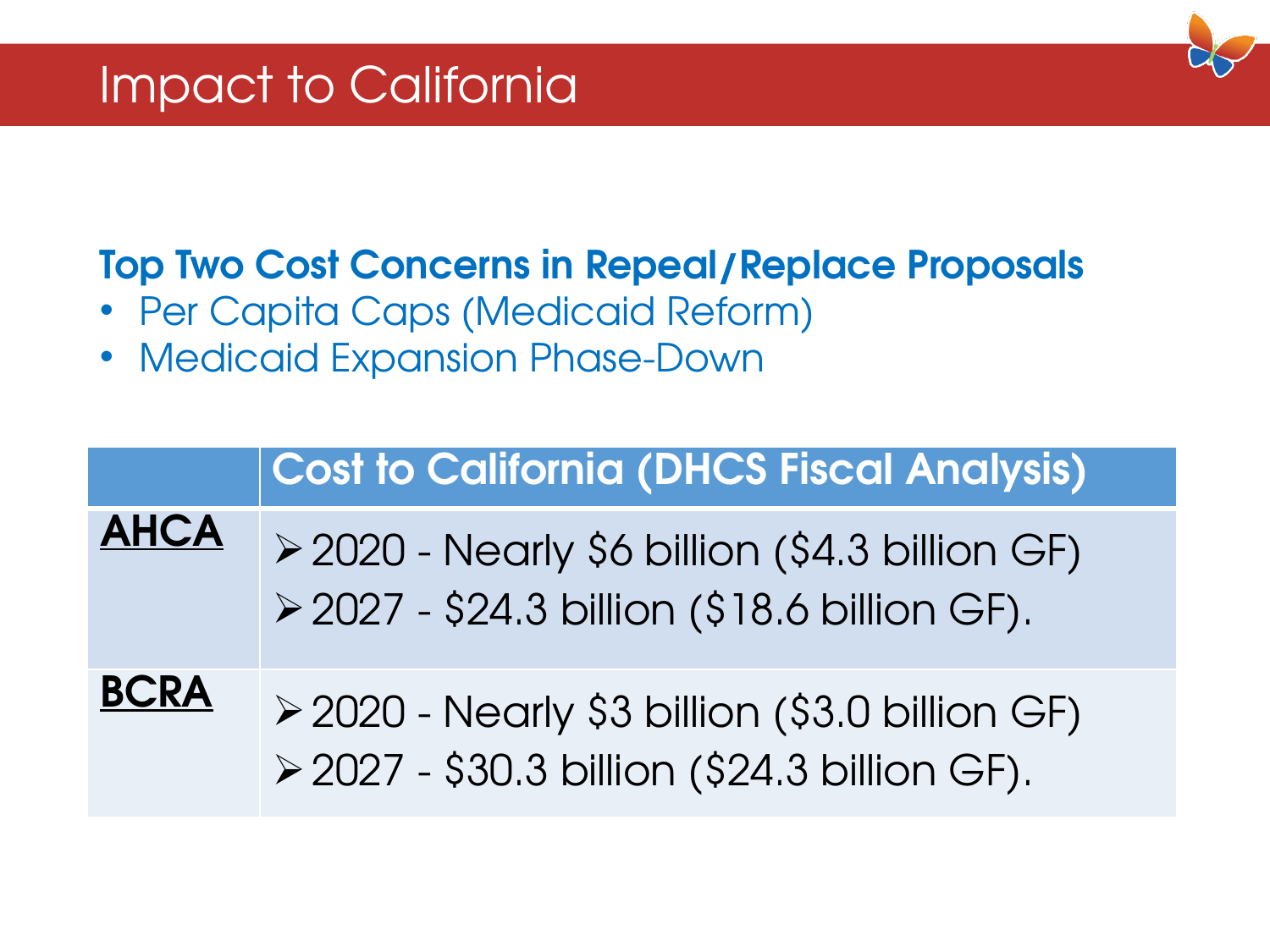

# Impact to California
Top Two Cost Concerns in Repeal/Replace Proposals
Per Capita Caps (Medicaid Reform)
Medicaid Expansion Phase-Down
|  | Cost to California (DHCS Fiscal Analysis) |
| --- | --- |
| AHCA | 2020 - Nearly $6 billion ($4.3 billion GF) 2027 - $24.3 billion ($18.6 billion GF). |
| BCRA | 2020 - Nearly $3 billion ($3.0 billion GF) 2027 - $30.3 billion ($24.3 billion GF). |